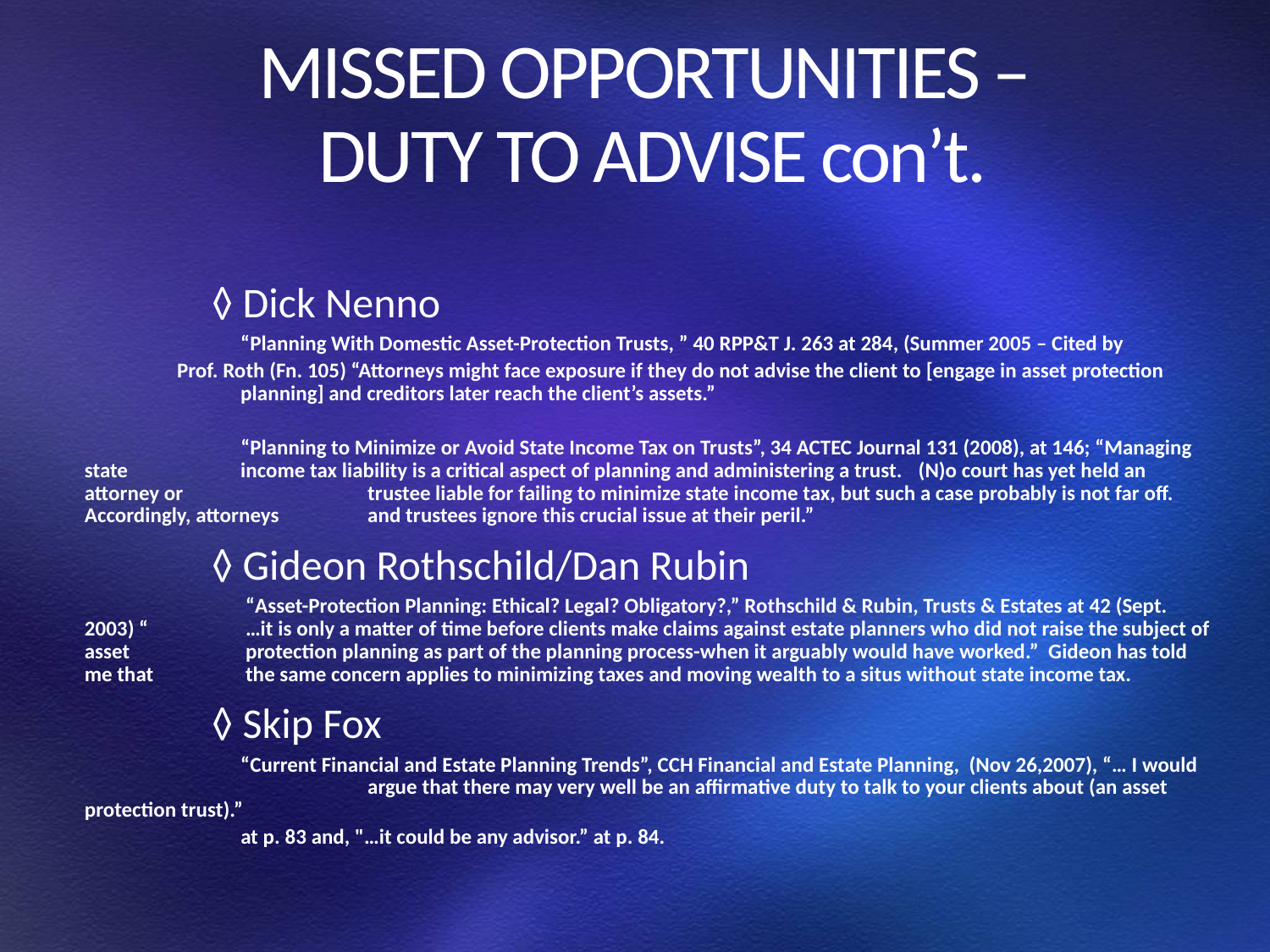

# MISSED OPPORTUNITIES – DUTY TO ADVISE con’t.
	◊ Dick Nenno
	      “Planning With Domestic Asset-Protection Trusts, ” 40 RPP&T J. 263 at 284, (Summer 2005 – Cited by
                   Prof. Roth (Fn. 105) “Attorneys might face exposure if they do not advise the client to [engage in asset protection 	      planning] and creditors later reach the client’s assets.”

	      “Planning to Minimize or Avoid State Income Tax on Trusts”, 34 ACTEC Journal 131 (2008), at 146; “Managing state 	      income tax liability is a critical aspect of planning and administering a trust.   (N)o court has yet held an attorney or      	      trustee liable for failing to minimize state income tax, but such a case probably is not far off.  Accordingly, attorneys 	      and trustees ignore this crucial issue at their peril.”
	◊ Gideon Rothschild/Dan Rubin
	       “Asset-Protection Planning: Ethical? Legal? Obligatory?,” Rothschild & Rubin, Trusts & Estates at 42 (Sept. 2003) “      	       …it is only a matter of time before clients make claims against estate planners who did not raise the subject of asset 	       protection planning as part of the planning process-when it arguably would have worked.”  Gideon has told me that 	       the same concern applies to minimizing taxes and moving wealth to a situs without state income tax.
	◊ Skip Fox
  	      “Current Financial and Estate Planning Trends”, CCH Financial and Estate Planning,  (Nov 26,2007), “… I would 		      argue that there may very well be an affirmative duty to talk to your clients about (an asset protection trust).”
	      at p. 83 and, "…it could be any advisor.” at p. 84.